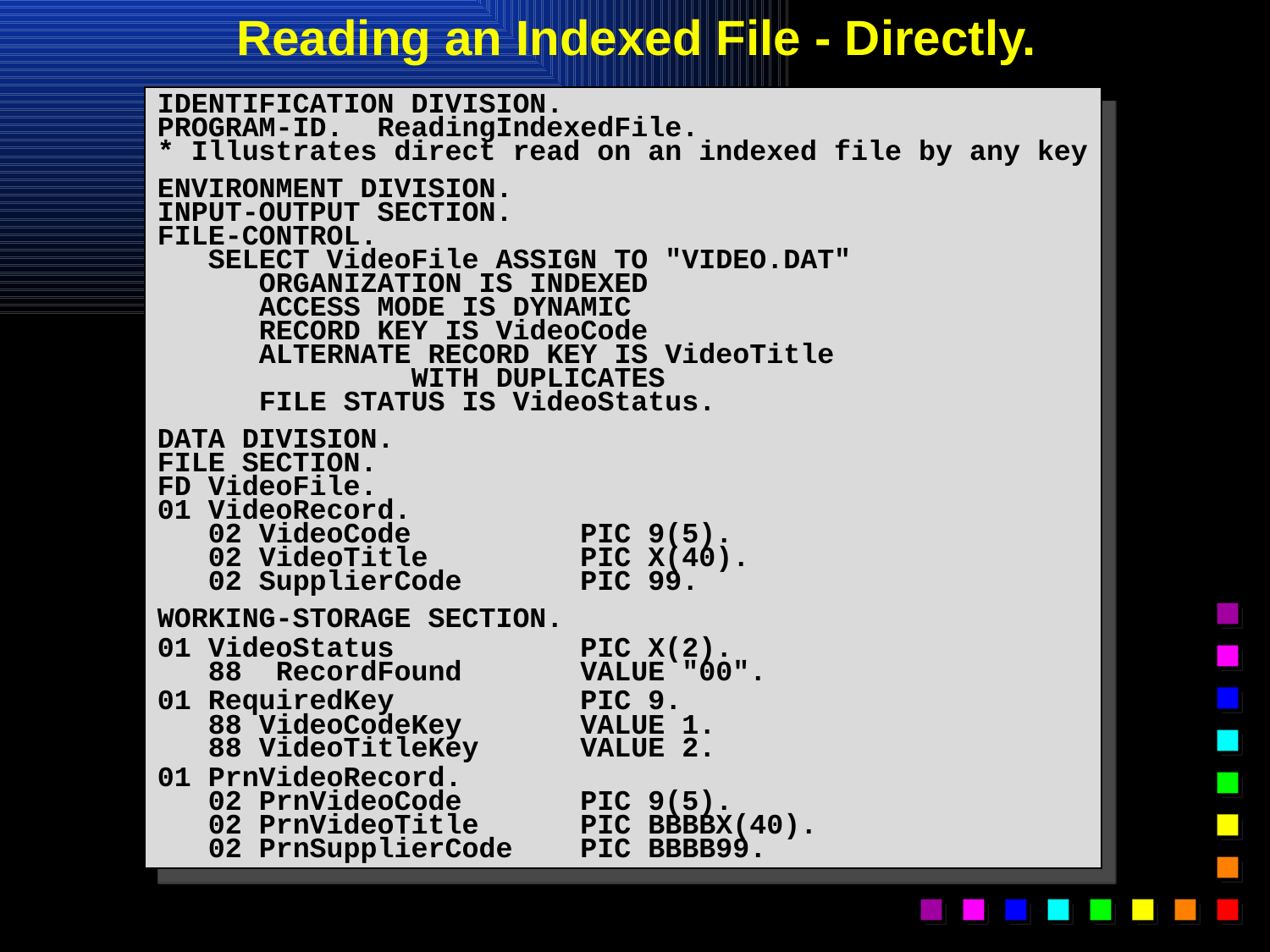

# Reading an Indexed File - Directly.
IDENTIFICATION DIVISION.
PROGRAM-ID.  ReadingIndexedFile.
* Illustrates direct read on an indexed file by any key
ENVIRONMENT DIVISION.
INPUT-OUTPUT SECTION.
FILE-CONTROL.
   SELECT VideoFile ASSIGN TO "VIDEO.DAT"
      ORGANIZATION IS INDEXED
      ACCESS MODE IS DYNAMIC
      RECORD KEY IS VideoCode
      ALTERNATE RECORD KEY IS VideoTitle
               WITH DUPLICATES
      FILE STATUS IS VideoStatus.
DATA DIVISION.
FILE SECTION.
FD VideoFile.
01 VideoRecord.
   02 VideoCode          PIC 9(5).
   02 VideoTitle         PIC X(40).
   02 SupplierCode       PIC 99.
WORKING-STORAGE SECTION.
01 VideoStatus           PIC X(2).
   88  RecordFound       VALUE "00".
01 RequiredKey           PIC 9.
   88 VideoCodeKey       VALUE 1.
   88 VideoTitleKey      VALUE 2.
01 PrnVideoRecord.
   02 PrnVideoCode       PIC 9(5).
   02 PrnVideoTitle      PIC BBBBX(40).
   02 PrnSupplierCode    PIC BBBB99.